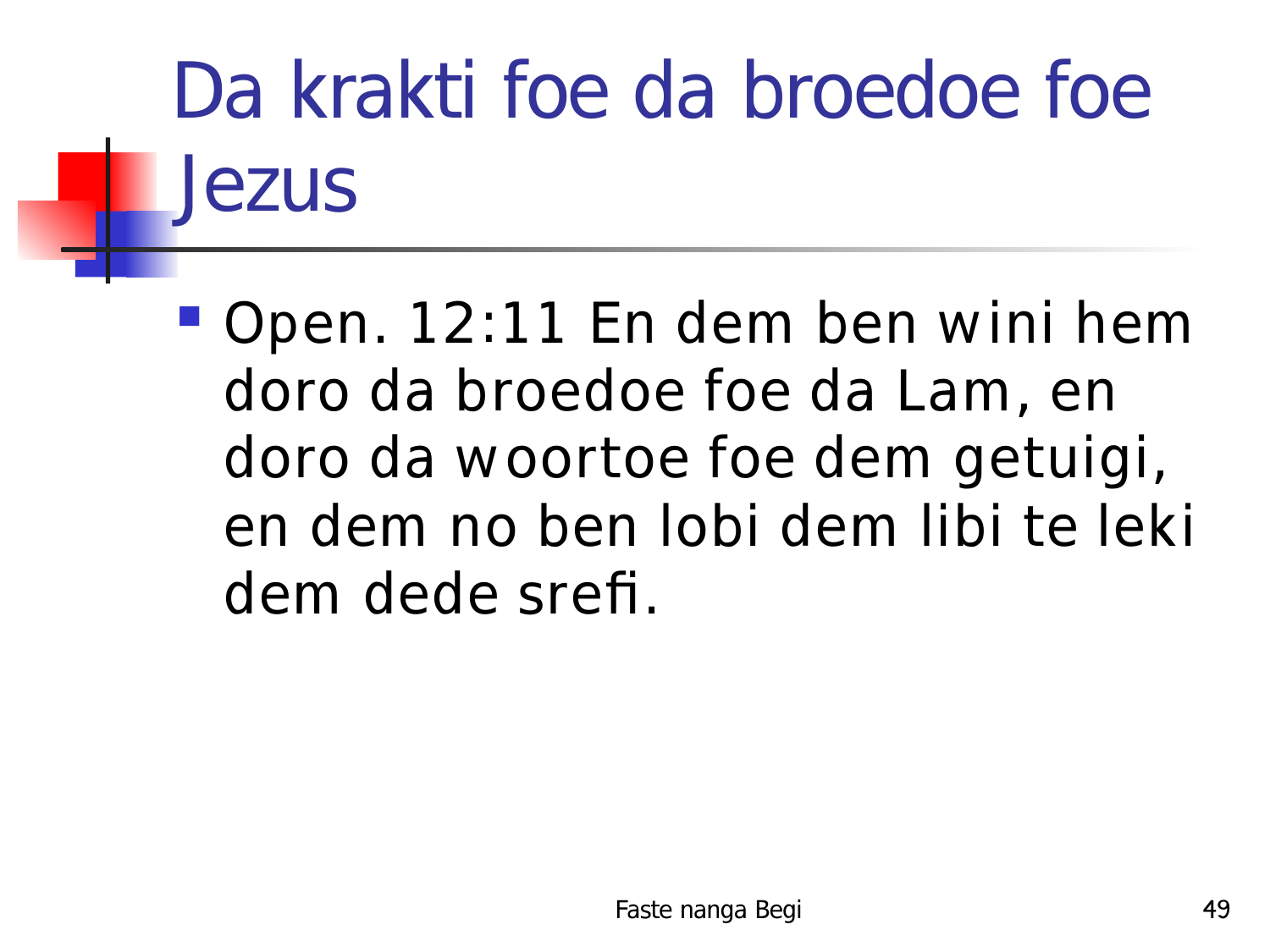

# Da krakti foe da broedoe foe Jezus
Open. 12:11 En dem ben wini hem doro da broedoe foe da Lam, en doro da woortoe foe dem getuigi, en dem no ben lobi dem libi te leki dem dede srefi.
Faste nanga Begi
49